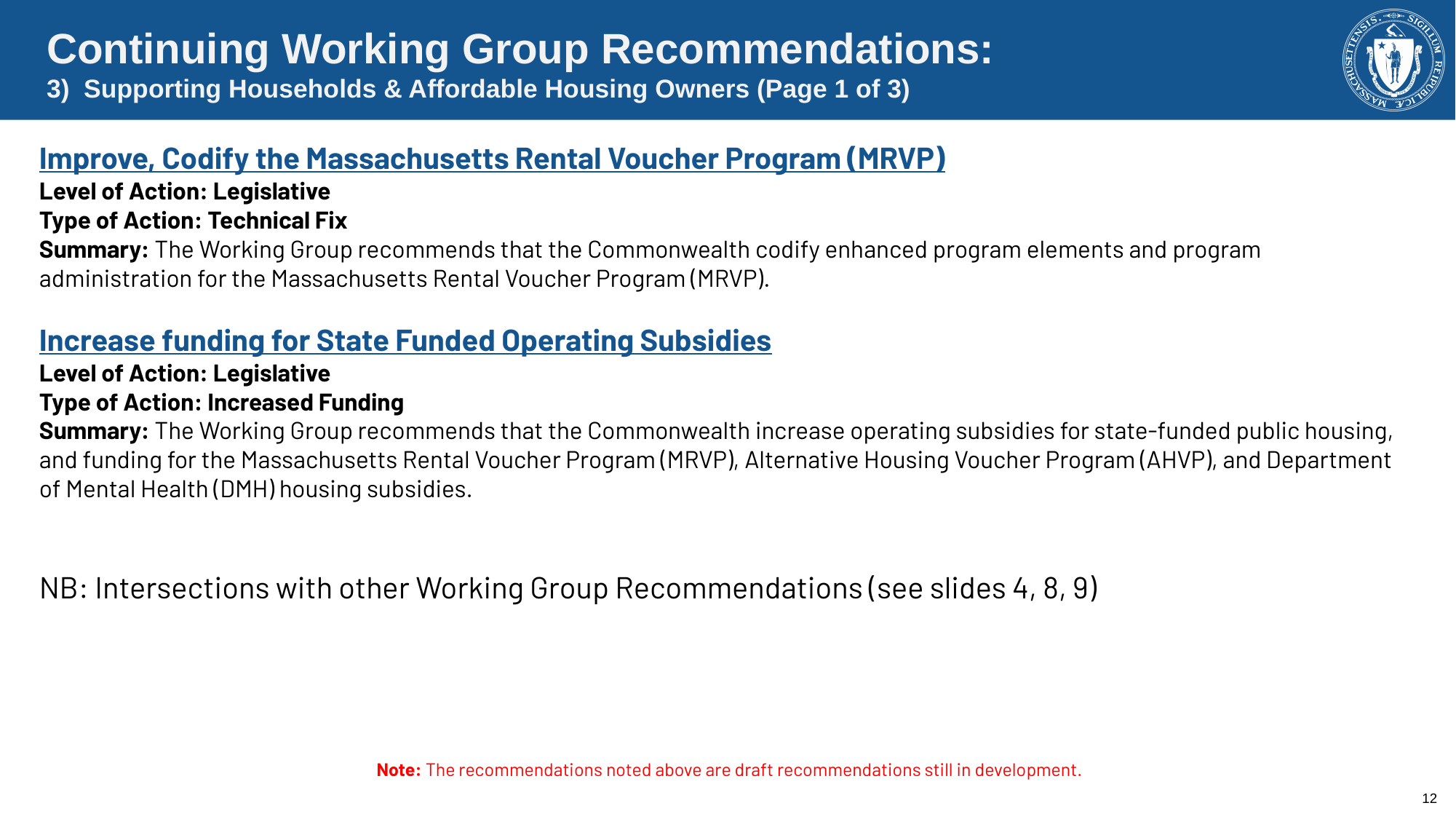

Continuing Working Group Recommendations:
3)  Supporting Households & Affordable Housing Owners (Page 1 of 3)
Improve, Codify the Massachusetts Rental Voucher Program (MRVP)
Level of Action: Legislative
Type of Action: Technical Fix
Summary: The Working Group recommends that the Commonwealth codify enhanced program elements and program administration for the Massachusetts Rental Voucher Program (MRVP).

Increase funding for State Funded Operating Subsidies
Level of Action: Legislative
Type of Action: Increased Funding
Summary: The Working Group recommends that the Commonwealth increase operating subsidies for state-funded public housing, and funding for the Massachusetts Rental Voucher Program (MRVP), Alternative Housing Voucher Program (AHVP), and Department of Mental Health (DMH) housing subsidies.

NB: Intersections with other Working Group Recommendations (see slides 4, 8, 9)

Note: The recommendations noted above are draft recommendations still in development.